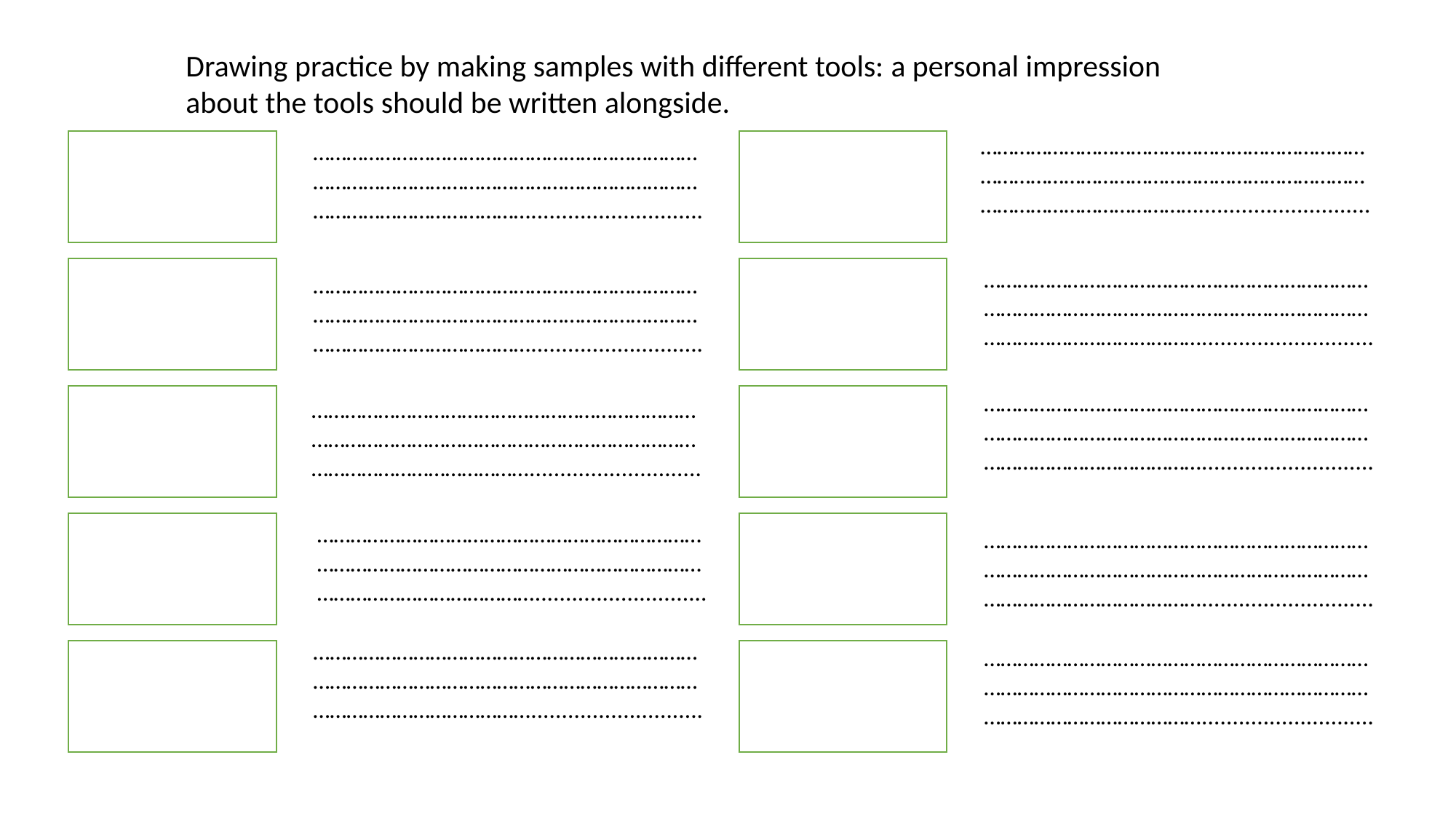

Drawing practice by making samples with different tools: a personal impression about the tools should be written alongside.
……………………………………………………………………………………………………………………………………………………………............................

……………………………………………………………………………………………………………………………………………………………............................

……………………………………………………………………………………………………………………………………………………………............................

……………………………………………………………………………………………………………………………………………………………............................
……………………………………………………………………………………………………………………………………………………………............................

……………………………………………………………………………………………………………………………………………………………............................

……………………………………………………………………………………………………………………………………………………………............................

……………………………………………………………………………………………………………………………………………………………............................
……………………………………………………………………………………………………………………………………………………………............................
……………………………………………………………………………………………………………………………………………………………............................